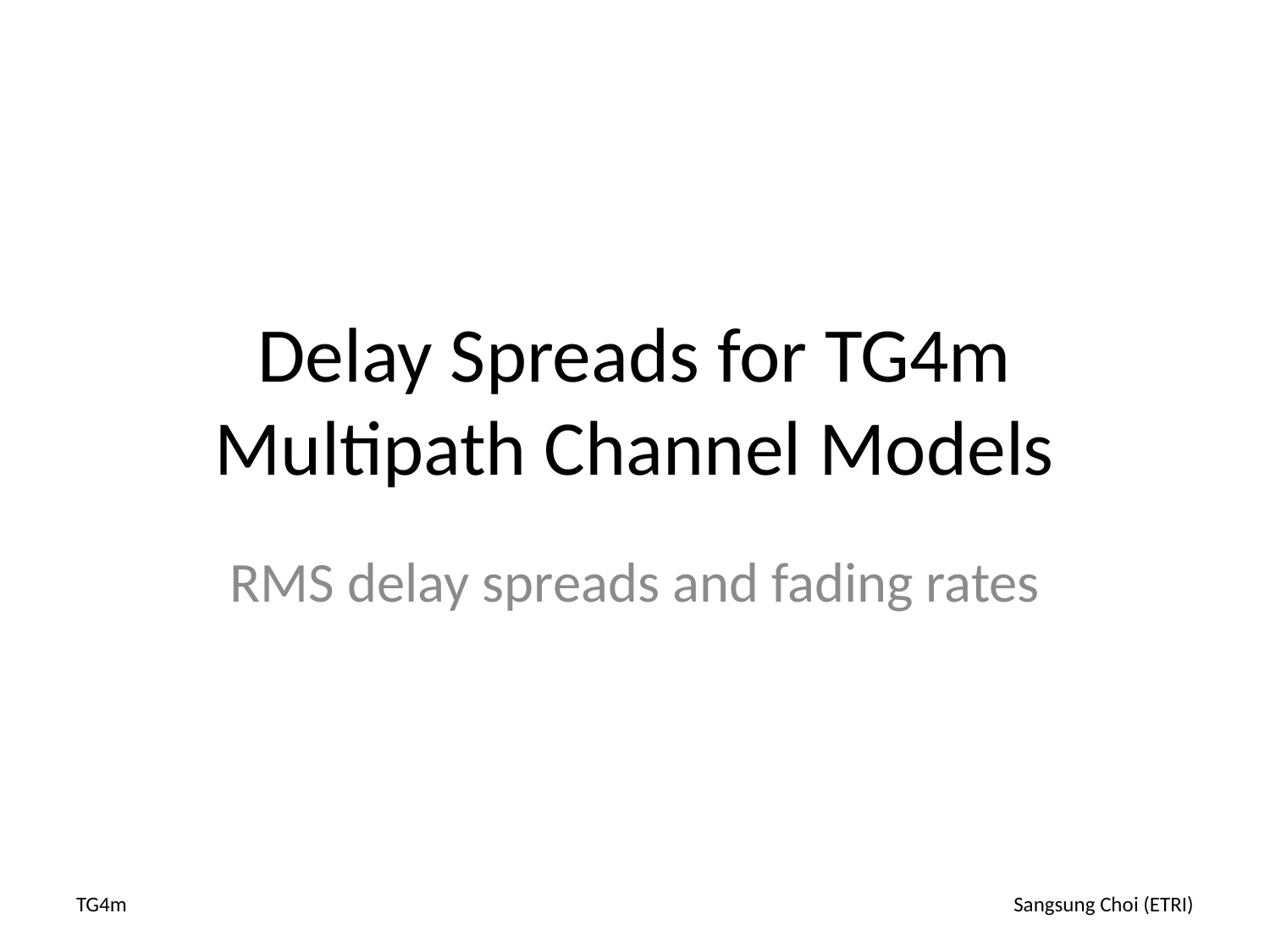

# Delay Spreads for TG4m Multipath Channel Models
RMS delay spreads and fading rates